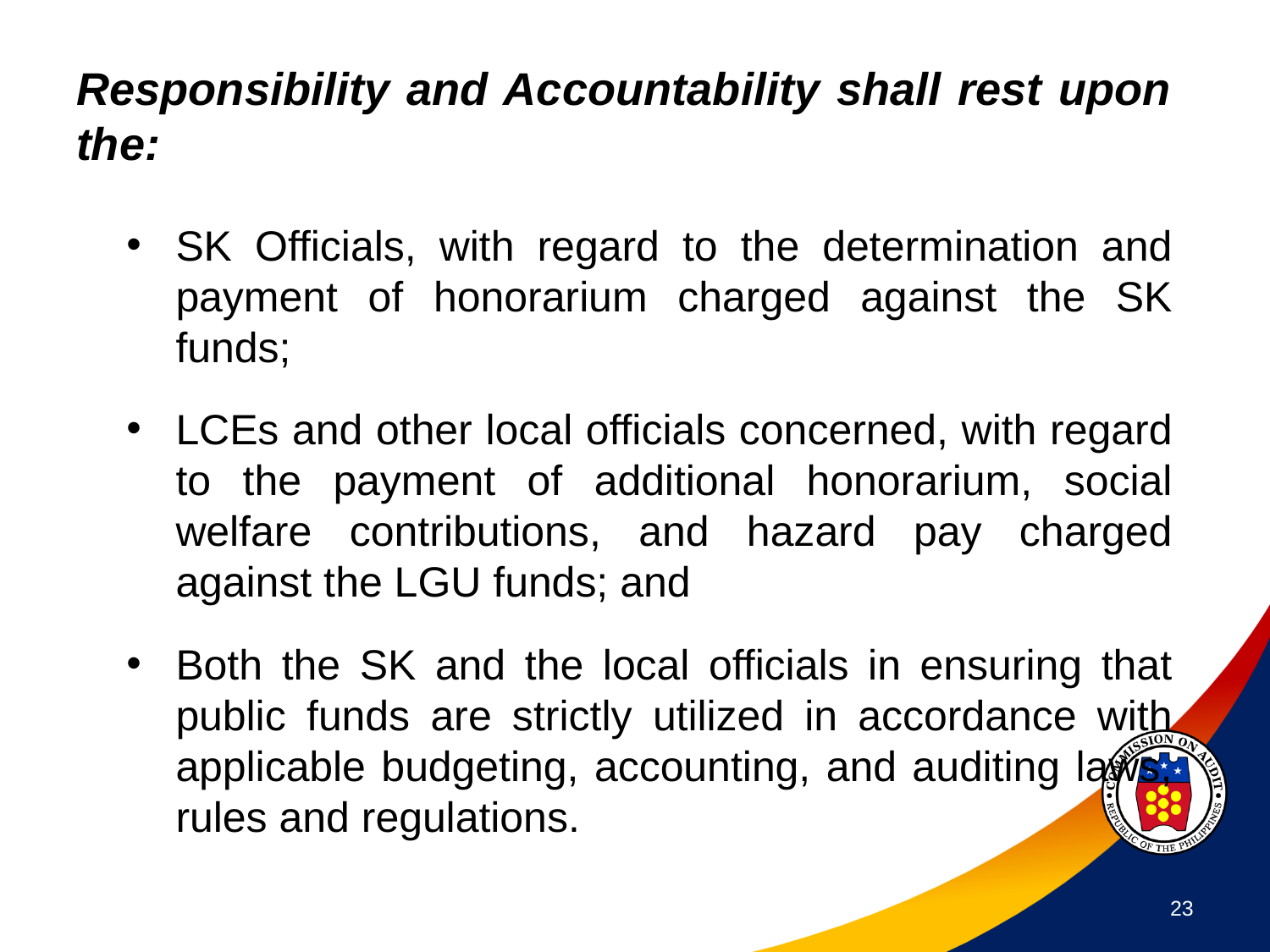

Responsibility and Accountability shall rest upon the:

SK Officials, with regard to the determination and payment of honorarium charged against the SK funds;
LCEs and other local officials concerned, with regard to the payment of additional honorarium, social welfare contributions, and hazard pay charged against the LGU funds; and
Both the SK and the local officials in ensuring that public funds are strictly utilized in accordance with applicable budgeting, accounting, and auditing laws, rules and regulations.

23